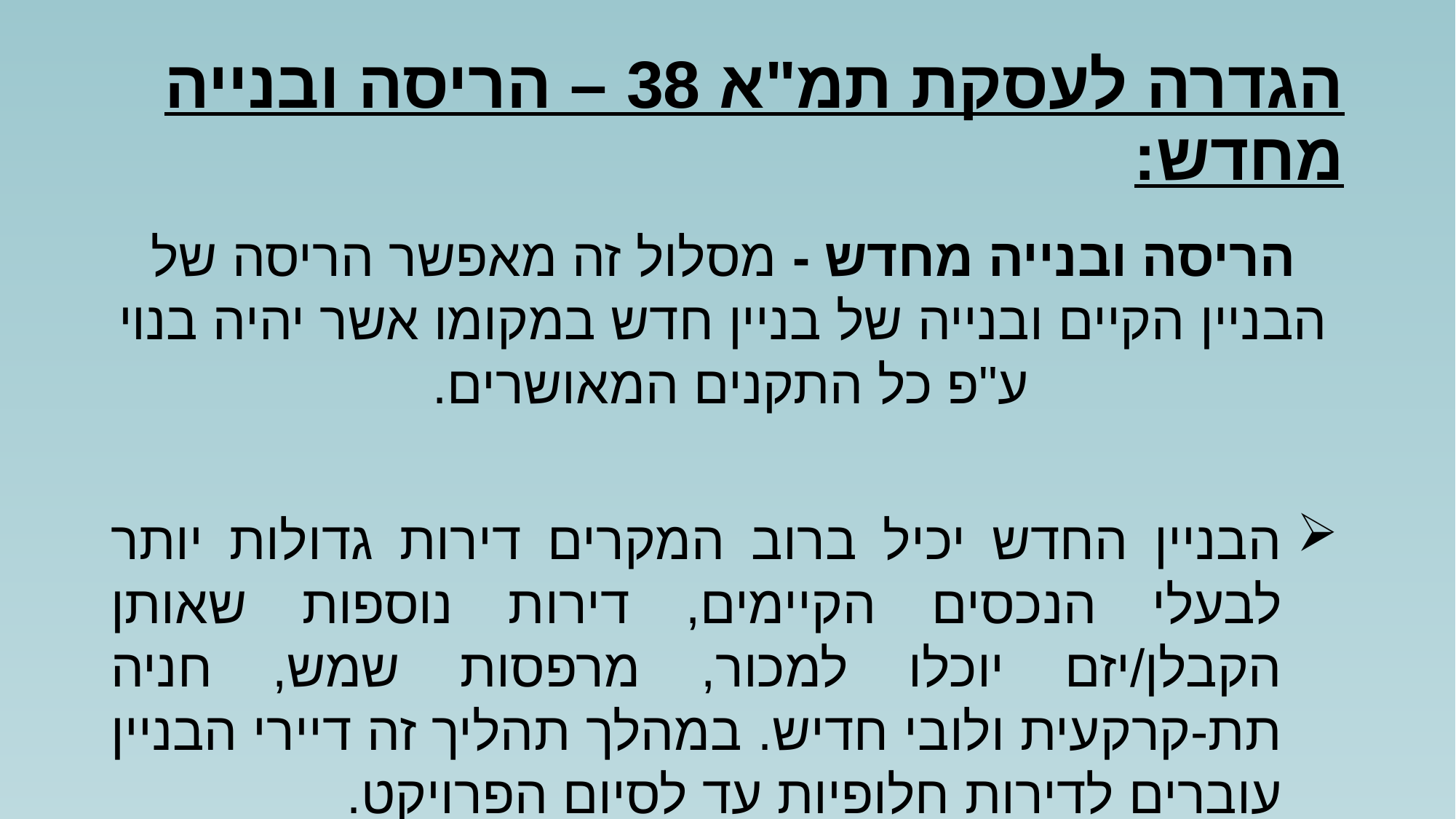

# הגדרה לעסקת תמ"א 38 – הריסה ובנייה מחדש:
הריסה ובנייה מחדש - מסלול זה מאפשר הריסה של הבניין הקיים ובנייה של בניין חדש במקומו אשר יהיה בנוי ע"פ כל התקנים המאושרים.

הבניין החדש יכיל ברוב המקרים דירות גדולות יותר לבעלי הנכסים הקיימים, דירות נוספות שאותן הקבלן/יזם יוכלו למכור, מרפסות שמש, חניה תת-קרקעית ולובי חדיש. במהלך תהליך זה דיירי הבניין עוברים לדירות חלופיות עד לסיום הפרויקט.